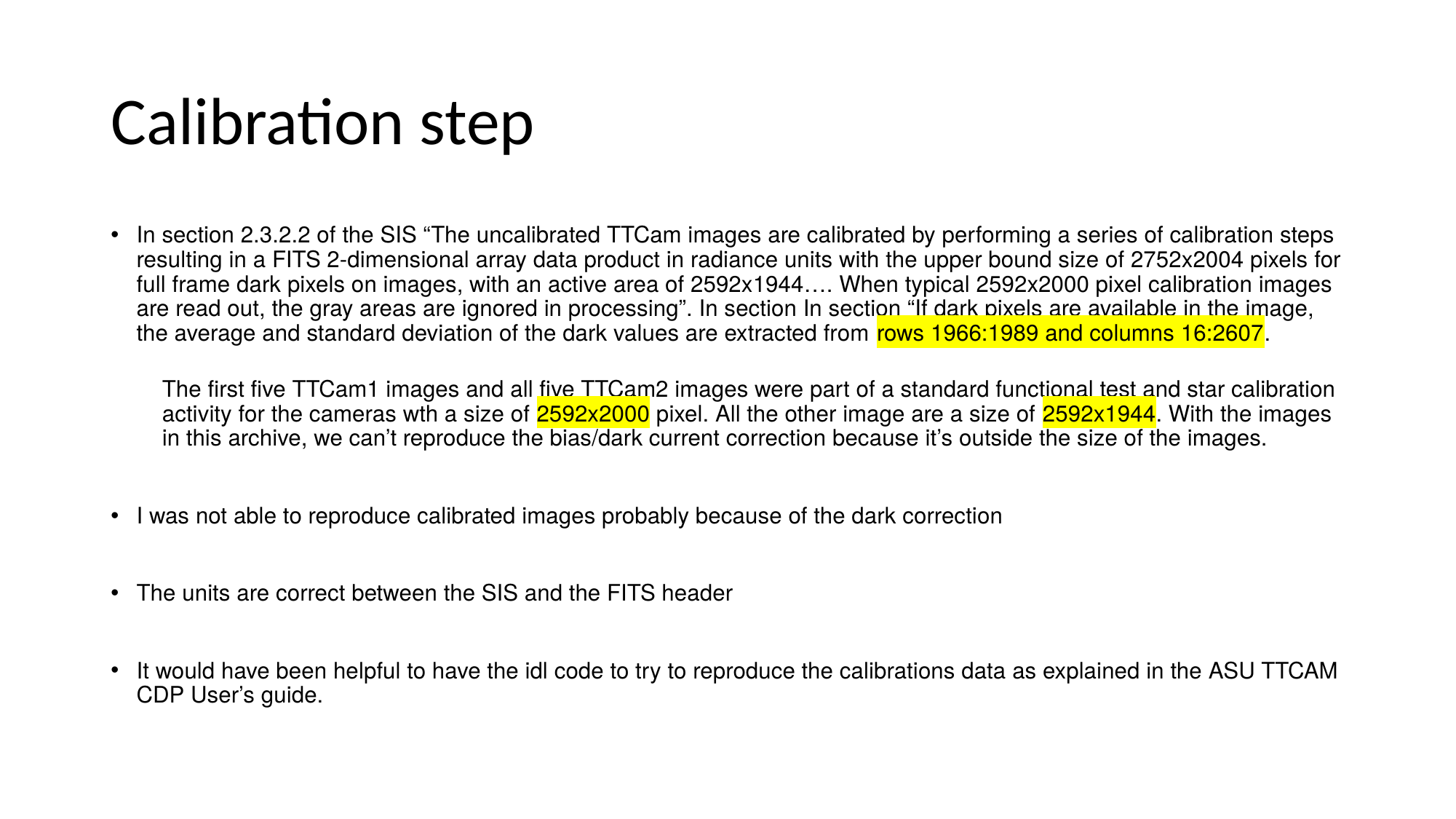

# Calibration step
In section 2.3.2.2 of the SIS “The uncalibrated TTCam images are calibrated by performing a series of calibration steps resulting in a FITS 2-dimensional array data product in radiance units with the upper bound size of 2752x2004 pixels for full frame dark pixels on images, with an active area of 2592x1944…. When typical 2592x2000 pixel calibration images are read out, the gray areas are ignored in processing”. In section In section “If dark pixels are available in the image, the average and standard deviation of the dark values are extracted from rows 1966:1989 and columns 16:2607.
The first five TTCam1 images and all five TTCam2 images were part of a standard functional test and star calibration activity for the cameras wth a size of 2592x2000 pixel. All the other image are a size of 2592x1944. With the images in this archive, we can’t reproduce the bias/dark current correction because it’s outside the size of the images.

I was not able to reproduce calibrated images probably because of the dark correction

The units are correct between the SIS and the FITS header

It would have been helpful to have the idl code to try to reproduce the calibrations data as explained in the ASU TTCAM CDP User’s guide.